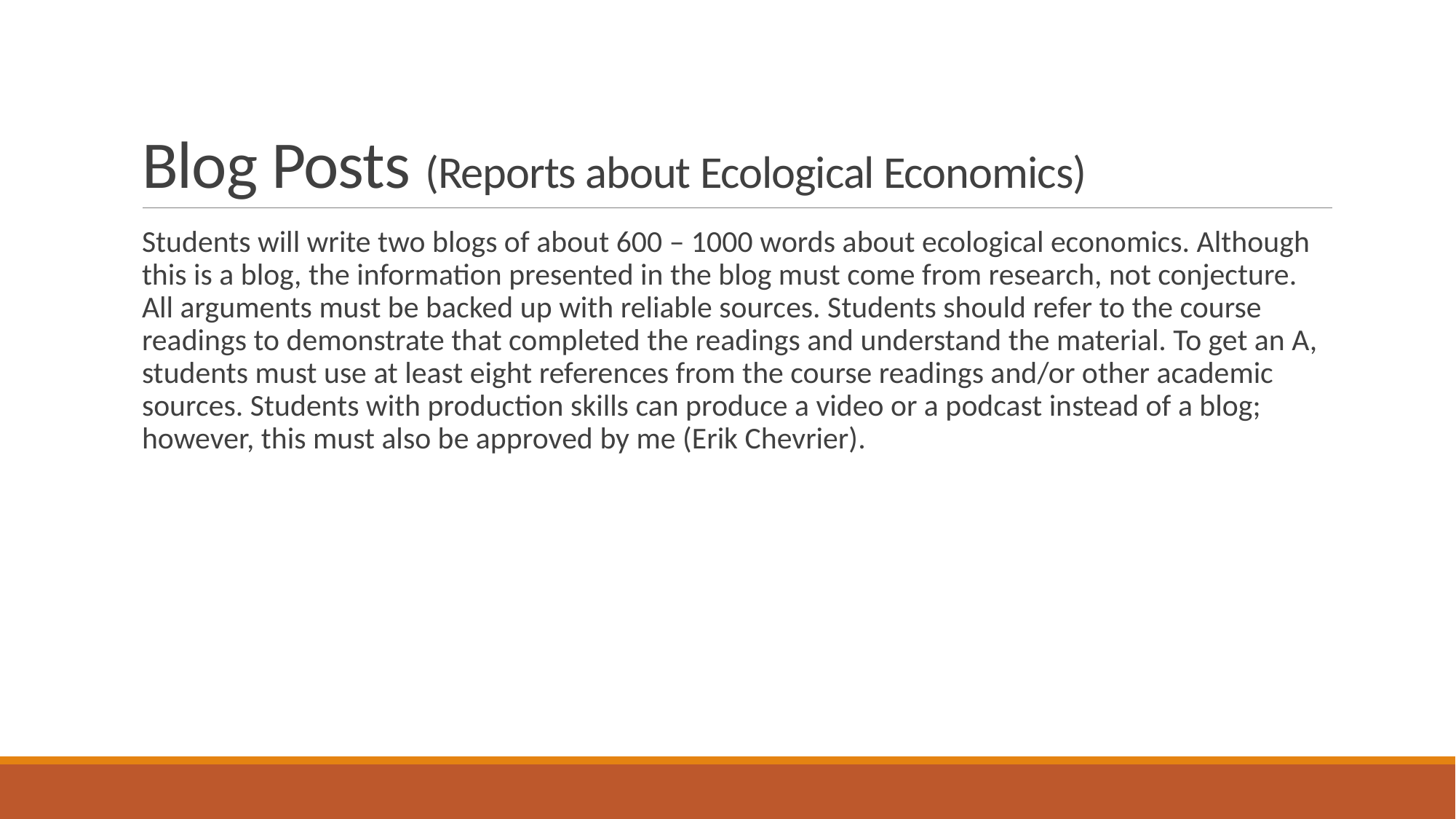

# Blog Posts (Reports about Ecological Economics)
Students will write two blogs of about 600 – 1000 words about ecological economics. Although this is a blog, the information presented in the blog must come from research, not conjecture. All arguments must be backed up with reliable sources. Students should refer to the course readings to demonstrate that completed the readings and understand the material. To get an A, students must use at least eight references from the course readings and/or other academic sources. Students with production skills can produce a video or a podcast instead of a blog; however, this must also be approved by me (Erik Chevrier).